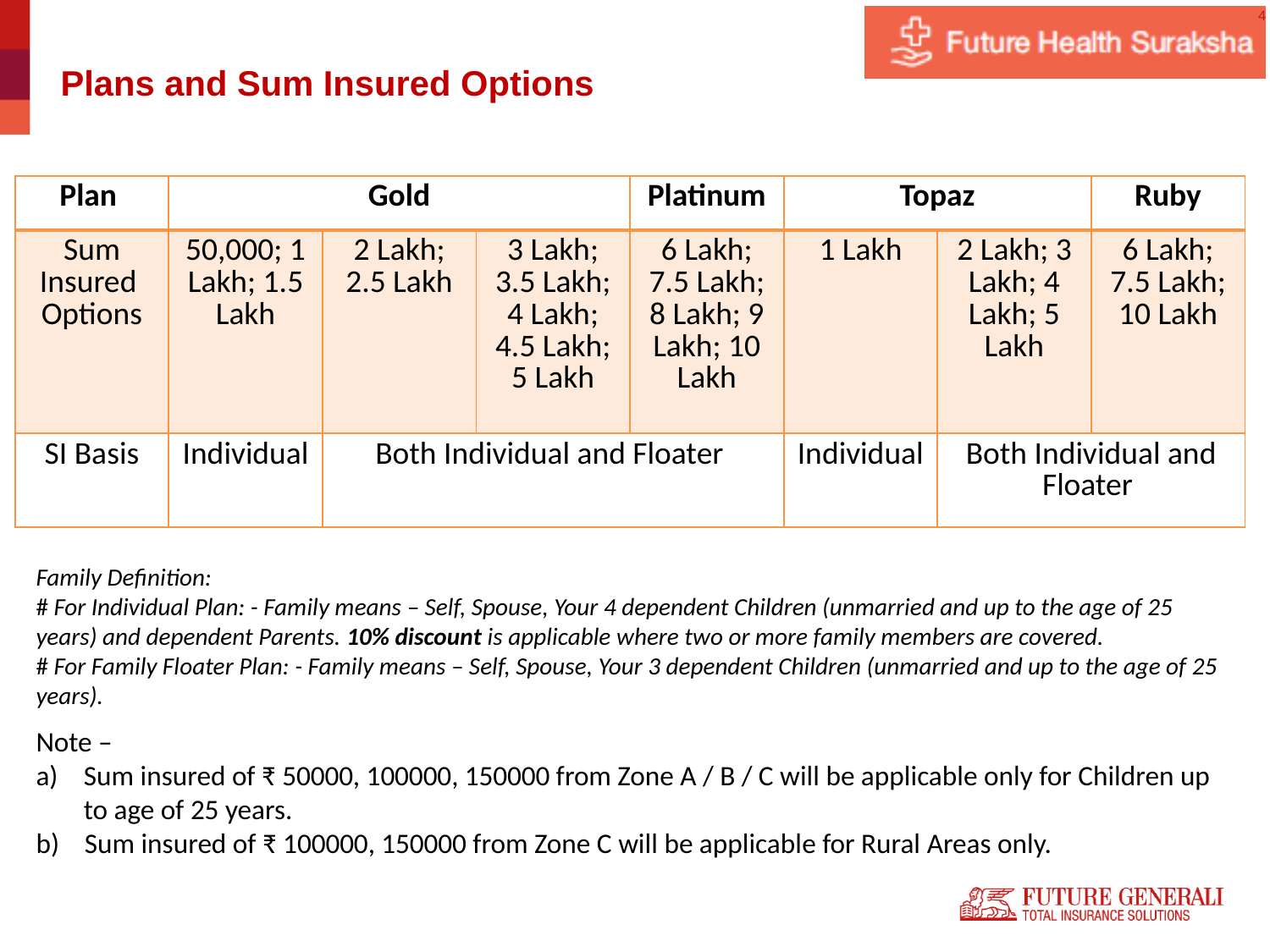

# Plans and Sum Insured Options
| Plan | Gold |  |  | Platinum | Topaz |  | Ruby |
| --- | --- | --- | --- | --- | --- | --- | --- |
| Sum Insured Options | 50,000; 1 Lakh; 1.5 Lakh | 2 Lakh; 2.5 Lakh | 3 Lakh; 3.5 Lakh; 4 Lakh; 4.5 Lakh; 5 Lakh | 6 Lakh; 7.5 Lakh; 8 Lakh; 9 Lakh; 10 Lakh | 1 Lakh | 2 Lakh; 3 Lakh; 4 Lakh; 5 Lakh | 6 Lakh; 7.5 Lakh; 10 Lakh |
| SI Basis | Individual | Both Individual and Floater |  |  | Individual | Both Individual and Floater |  |
Family Definition:
# For Individual Plan: - Family means – Self, Spouse, Your 4 dependent Children (unmarried and up to the age of 25 years) and dependent Parents. 10% discount is applicable where two or more family members are covered.
# For Family Floater Plan: - Family means – Self, Spouse, Your 3 dependent Children (unmarried and up to the age of 25 years).
Note –
Sum insured of ₹ 50000, 100000, 150000 from Zone A / B / C will be applicable only for Children up to age of 25 years.
b)    Sum insured of ₹ 100000, 150000 from Zone C will be applicable for Rural Areas only.